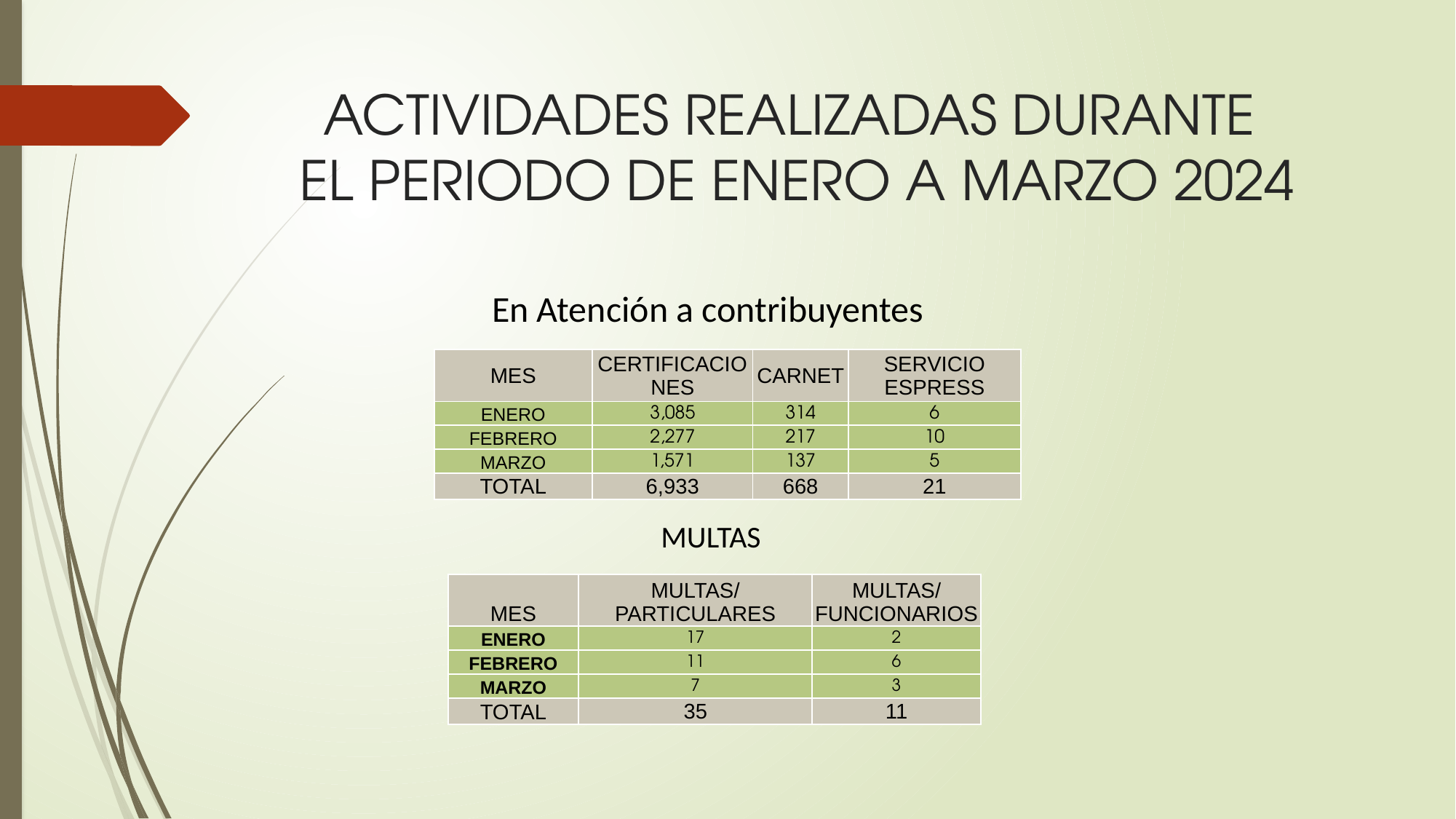

# ACTIVIDADES REALIZADAS DURANTE EL PERIODO DE ENERO A MARZO 2024
En Atención a contribuyentes
| MES | CERTIFICACIONES | CARNET | SERVICIO ESPRESS |
| --- | --- | --- | --- |
| ENERO | 3,085 | 314 | 6 |
| FEBRERO | 2,277 | 217 | 10 |
| MARZO | 1,571 | 137 | 5 |
| TOTAL | 6,933 | 668 | 21 |
MULTAS
| MES | MULTAS/PARTICULARES | MULTAS/FUNCIONARIOS |
| --- | --- | --- |
| ENERO | 17 | 2 |
| FEBRERO | 11 | 6 |
| MARZO | 7 | 3 |
| TOTAL | 35 | 11 |